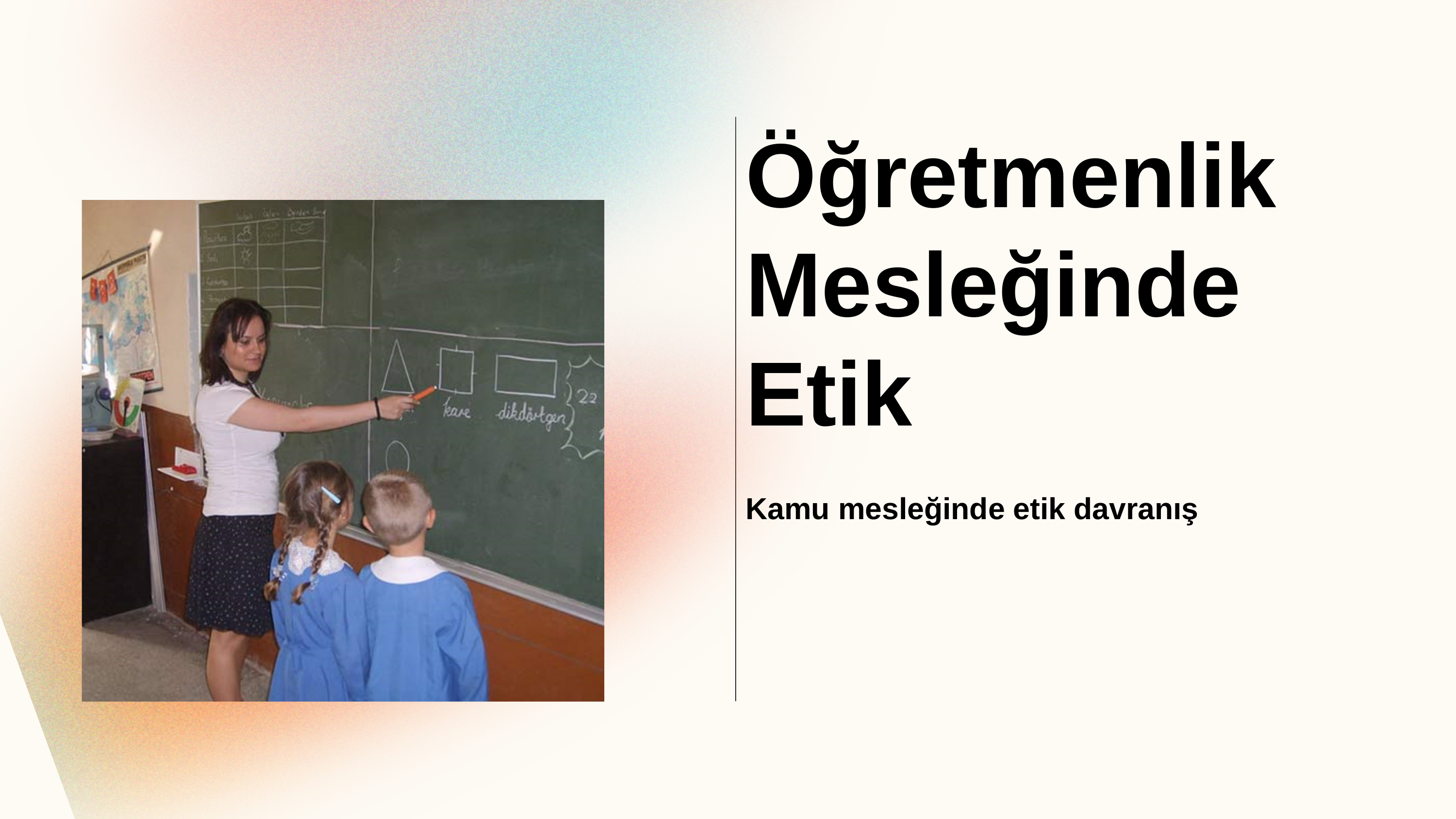

Öğretmenlik Mesleğinde Etik
Kamu mesleğinde etik davranış